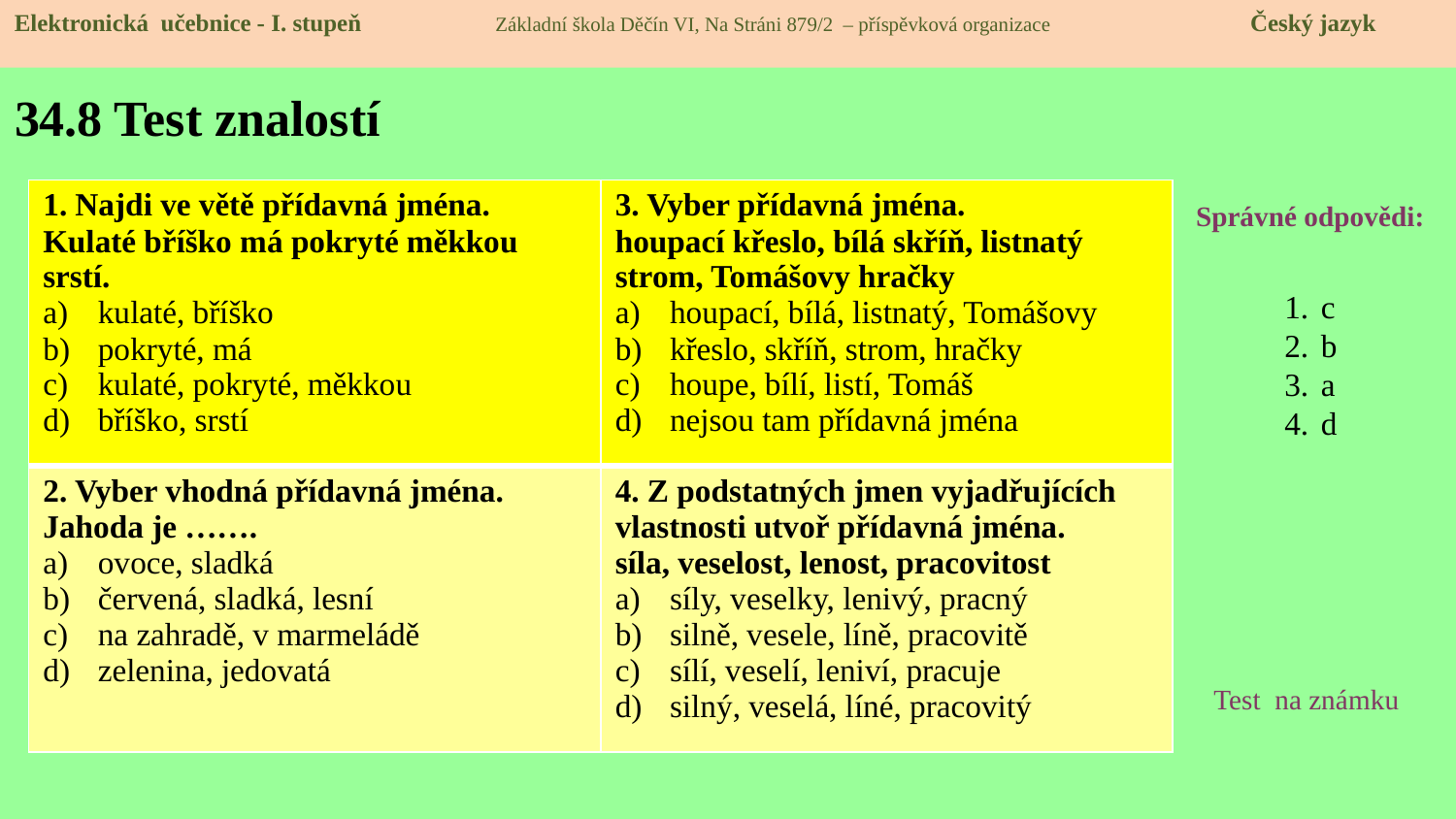

Elektronická  učebnice - I. stupeň                      Základní škola Děčín VI, Na Stráni 879/2  – příspěvková organizace                       	              Český jazyk

# 34.8 Test znalostí
| 1. Najdi ve větě přídavná jména. Kulaté bříško má pokryté měkkou srstí. kulaté, bříško pokryté, má kulaté, pokryté, měkkou bříško, srstí | 3. Vyber přídavná jména. houpací křeslo, bílá skříň, listnatý strom, Tomášovy hračky houpací, bílá, listnatý, Tomášovy křeslo, skříň, strom, hračky houpe, bílí, listí, Tomáš nejsou tam přídavná jména |
| --- | --- |
| 2. Vyber vhodná přídavná jména. Jahoda je ……. ovoce, sladká červená, sladká, lesní na zahradě, v marmeládě zelenina, jedovatá | 4. Z podstatných jmen vyjadřujících vlastnosti utvoř přídavná jména. síla, veselost, lenost, pracovitost síly, veselky, lenivý, pracný silně, vesele, líně, pracovitě sílí, veselí, leniví, pracuje silný, veselá, líné, pracovitý |
Správné odpovědi:

c
b
a
d

Test  na známku